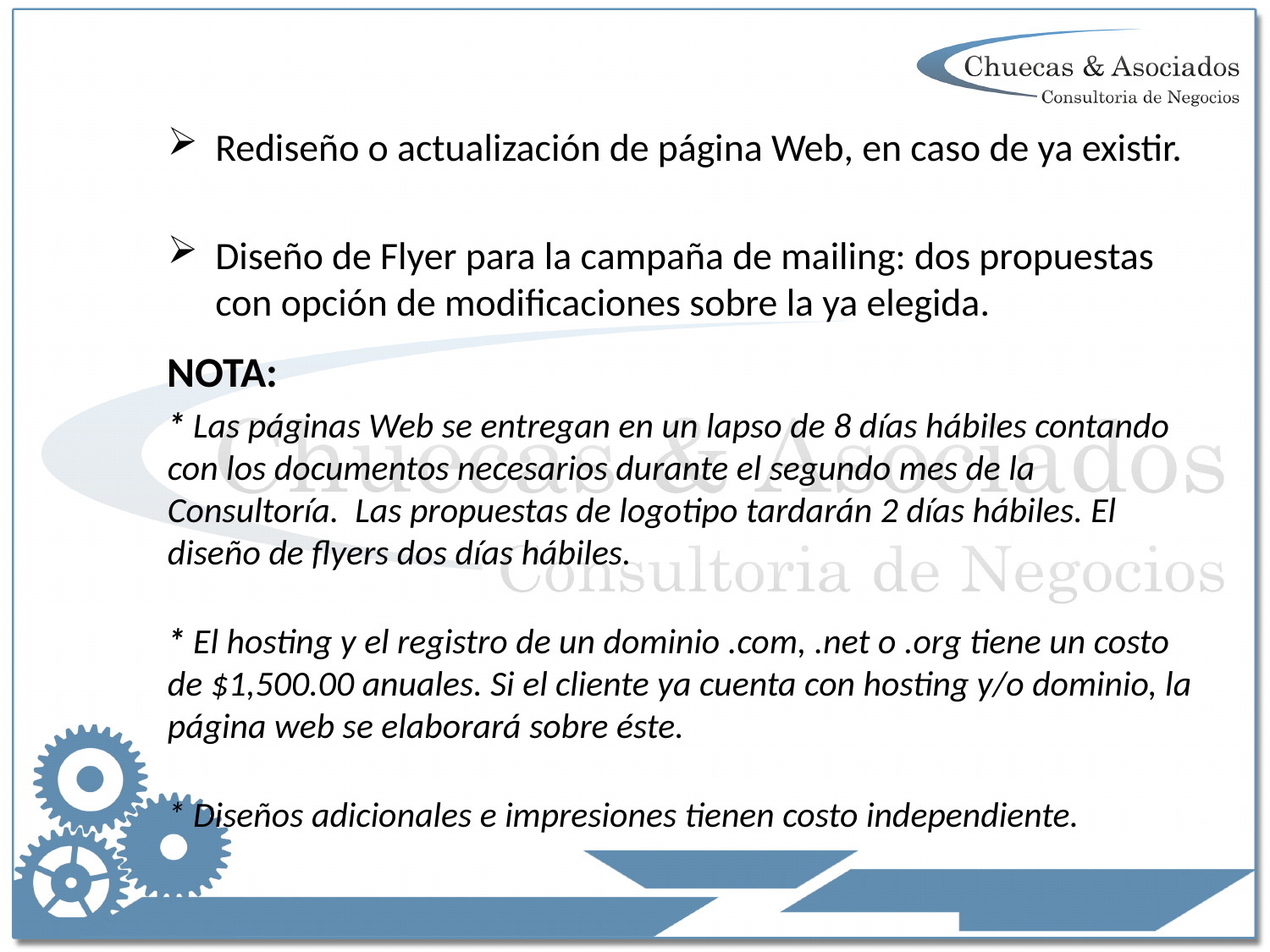

Rediseño o actualización de página Web, en caso de ya existir.

Diseño de Flyer para la campaña de mailing: dos propuestas con opción de modificaciones sobre la ya elegida.

NOTA:
* Las páginas Web se entregan en un lapso de 8 días hábiles contando con los documentos necesarios durante el segundo mes de la Consultoría.  Las propuestas de logotipo tardarán 2 días hábiles. El diseño de flyers dos días hábiles.

* El hosting y el registro de un dominio .com, .net o .org tiene un costo de $1,500.00 anuales. Si el cliente ya cuenta con hosting y/o dominio, la página web se elaborará sobre éste.

* Diseños adicionales e impresiones tienen costo independiente.